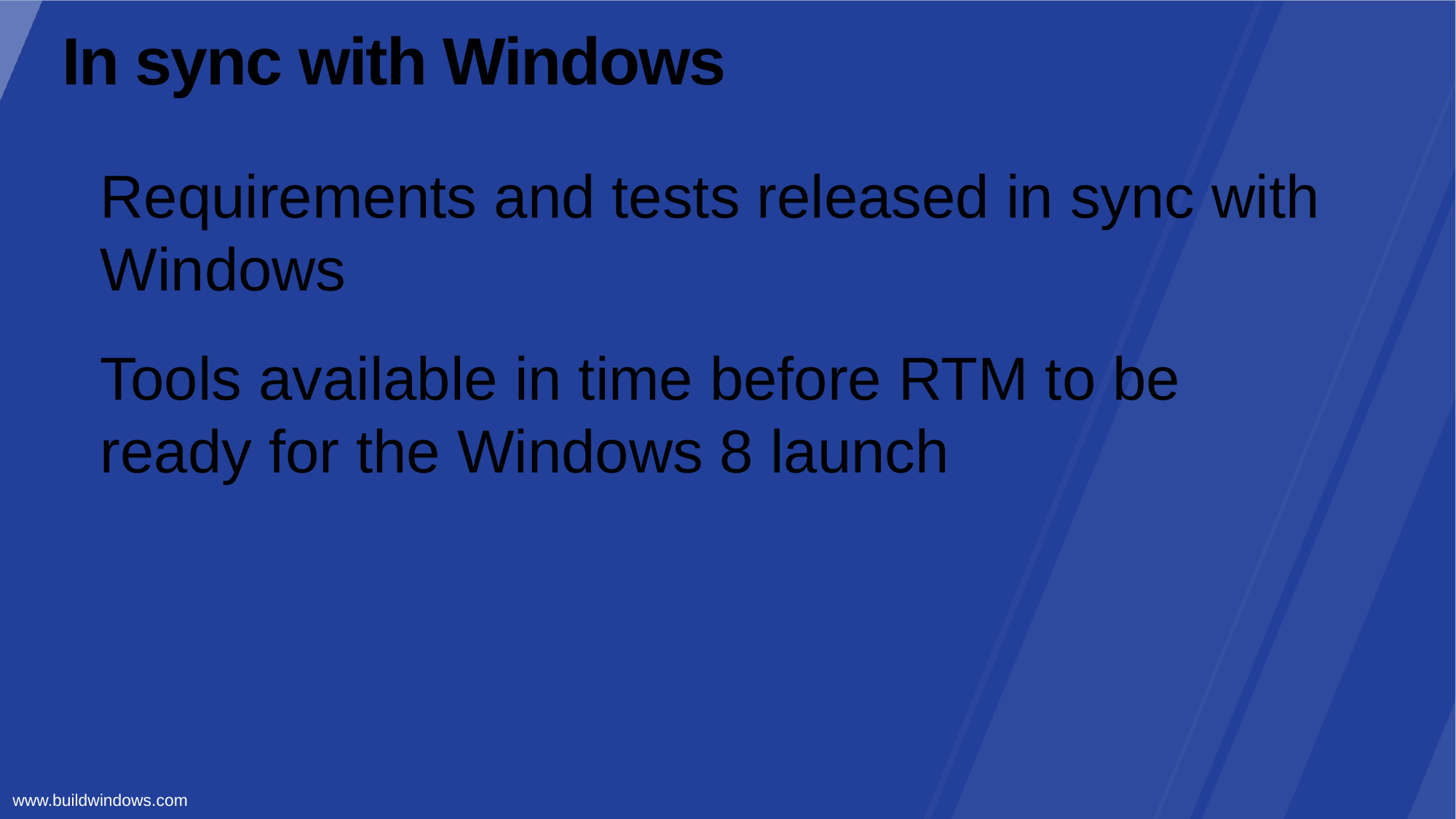

# In sync with Windows
Requirements and tests released in sync with Windows
Tools available in time before RTM to be ready for the Windows 8 launch